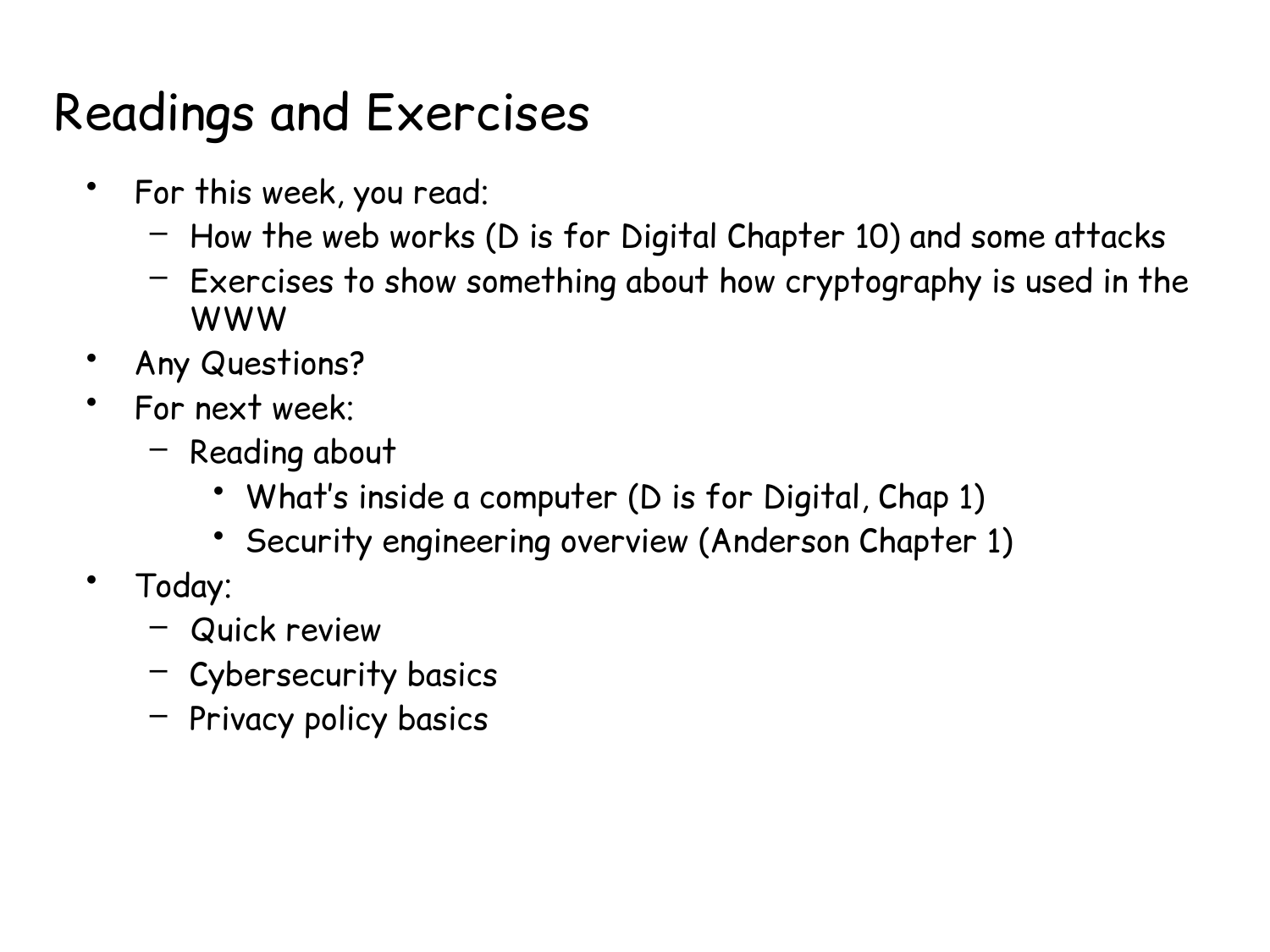

# Readings and Exercises
For this week, you read:
How the web works (D is for Digital Chapter 10) and some attacks
Exercises to show something about how cryptography is used in the WWW
Any Questions?
For next week:
Reading about
What’s inside a computer (D is for Digital, Chap 1)
Security engineering overview (Anderson Chapter 1)
Today:
Quick review
Cybersecurity basics
Privacy policy basics